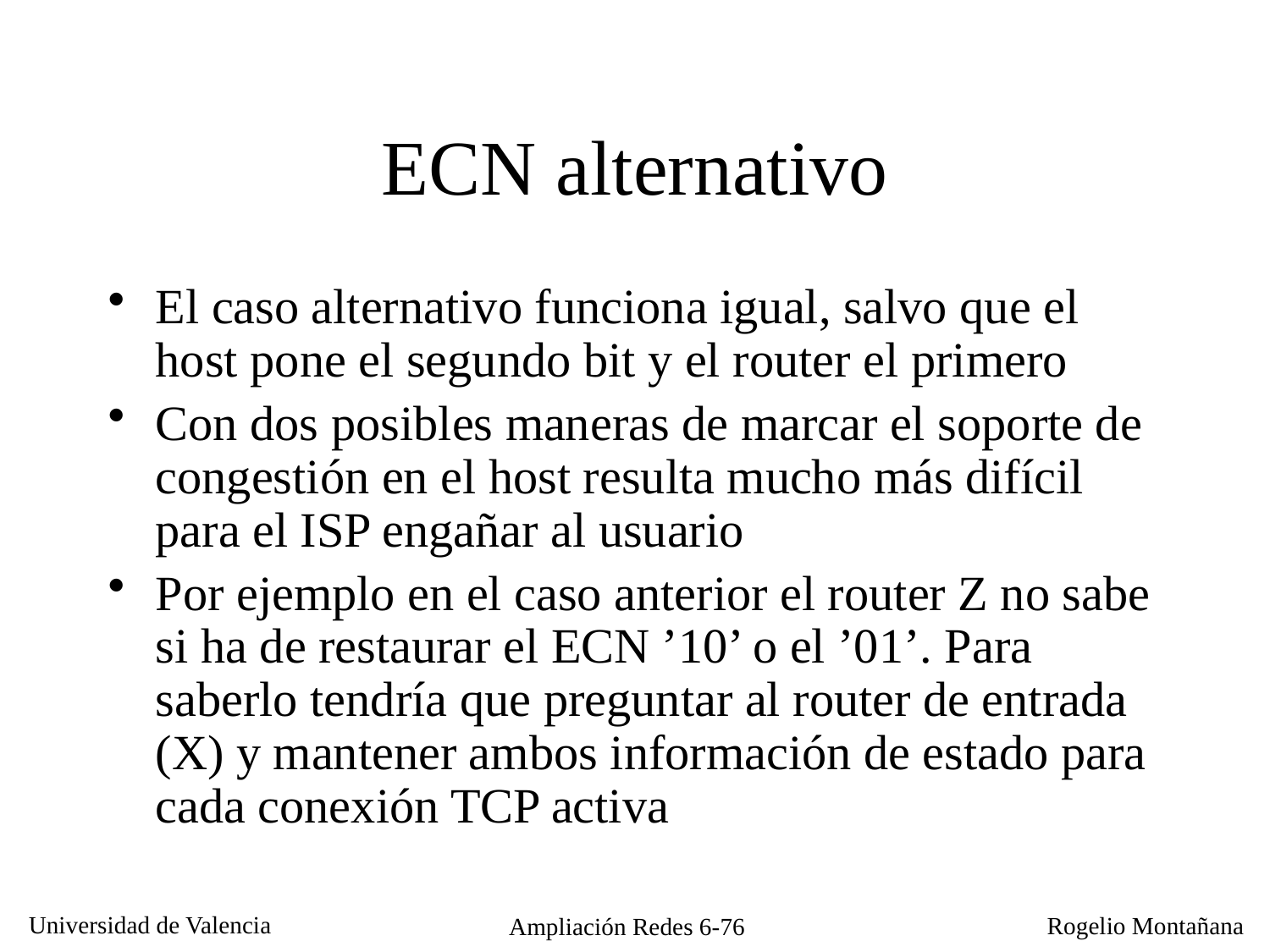

# ECN alternativo
El caso alternativo funciona igual, salvo que el host pone el segundo bit y el router el primero
Con dos posibles maneras de marcar el soporte de congestión en el host resulta mucho más difícil para el ISP engañar al usuario
Por ejemplo en el caso anterior el router Z no sabe si ha de restaurar el ECN ’10’ o el ’01’. Para saberlo tendría que preguntar al router de entrada (X) y mantener ambos información de estado para cada conexión TCP activa
Ampliación Redes 6-76